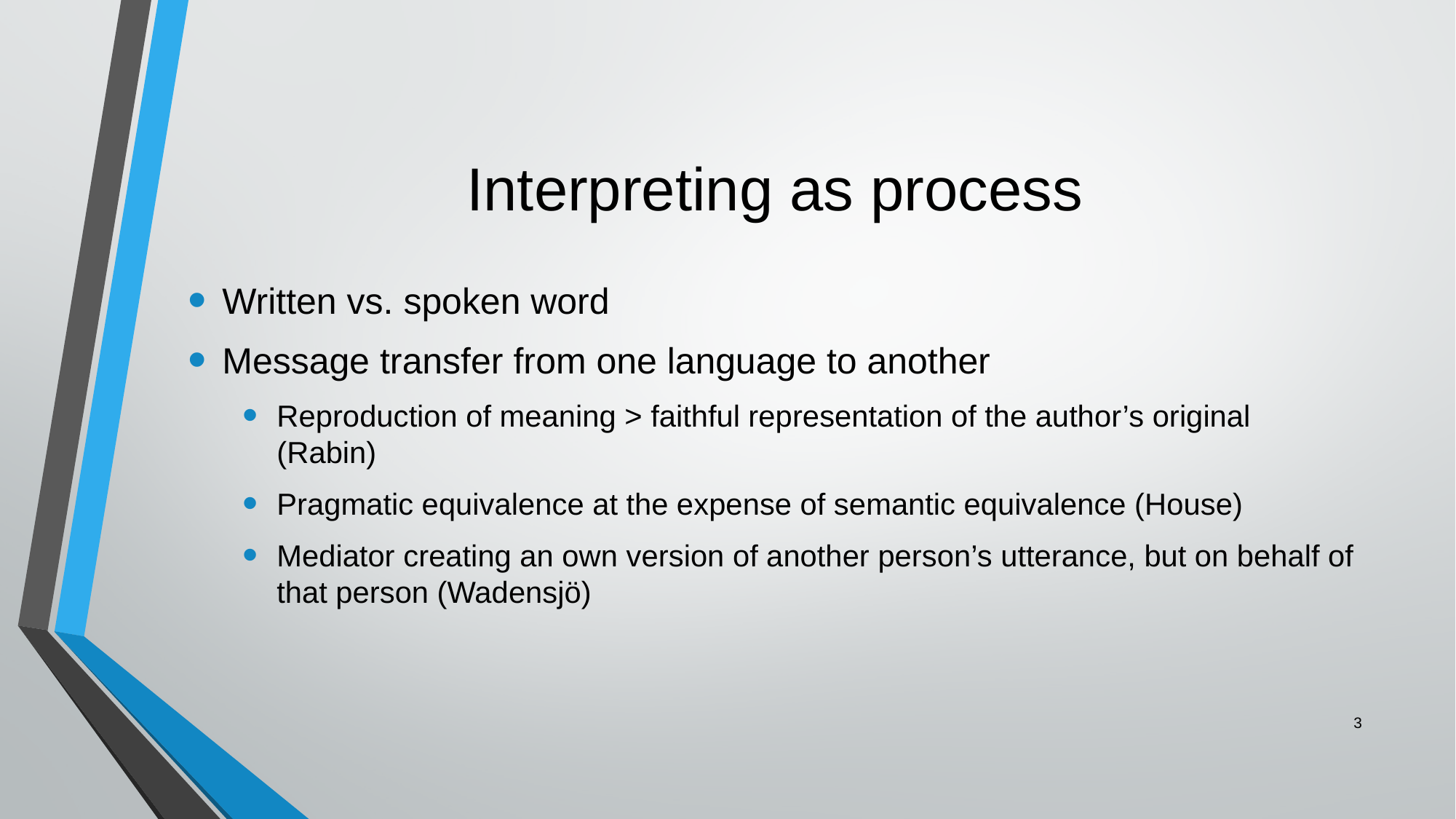

# Interpreting as process
Written vs. spoken word
Message transfer from one language to another
Reproduction of meaning > faithful representation of the author’s original  (Rabin)
Pragmatic equivalence at the expense of semantic equivalence (House)
Mediator creating an own version of another person’s utterance, but on behalf of that person (Wadensjö)
3